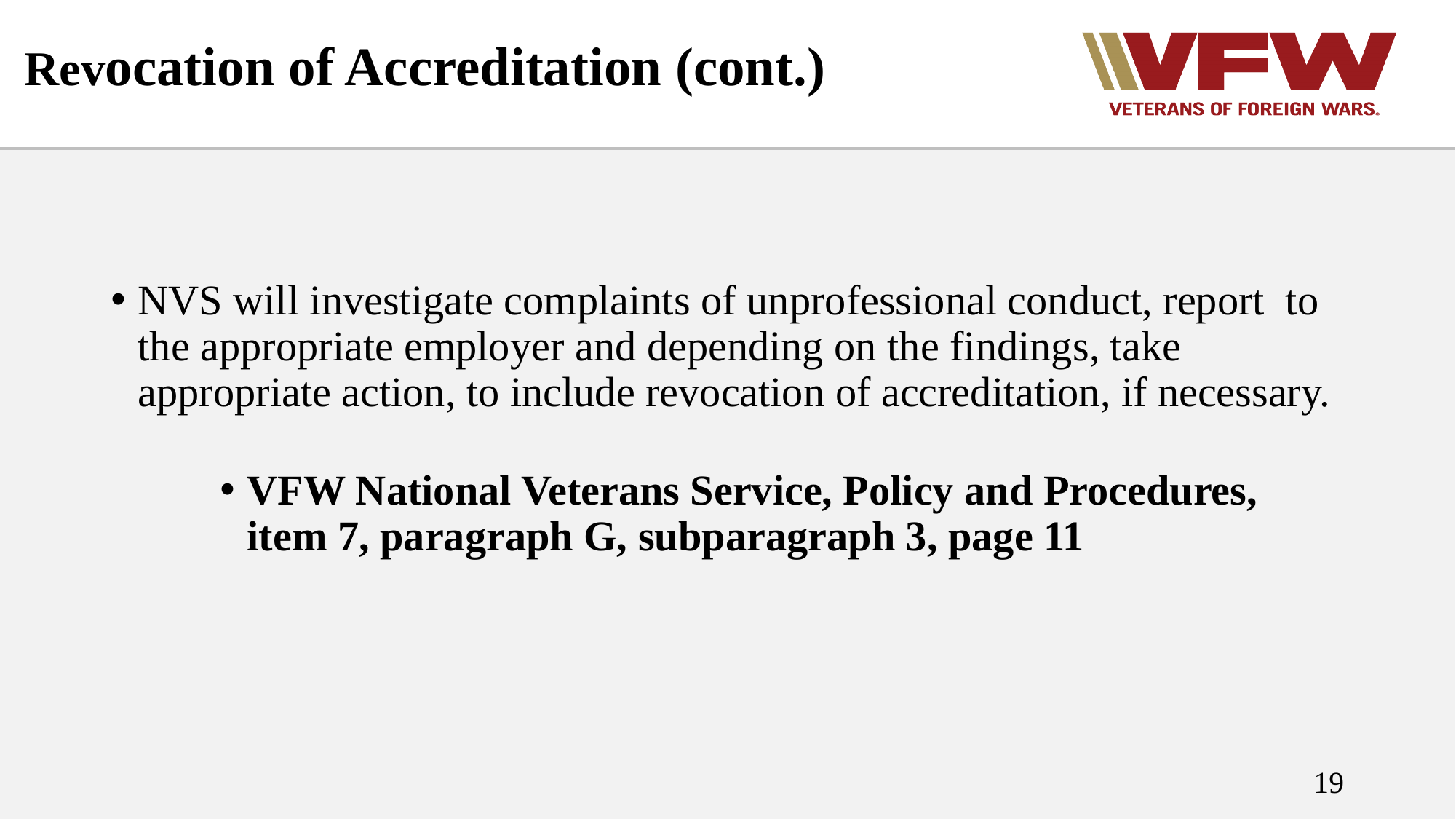

# Revocation of Accreditation (cont.)

NVS will investigate complaints of unprofessional conduct, report  to the appropriate employer and depending on the findings, take appropriate action, to include revocation of accreditation, if necessary.

VFW National Veterans Service, Policy and Procedures, item 7, paragraph G, subparagraph 3, page 11

19